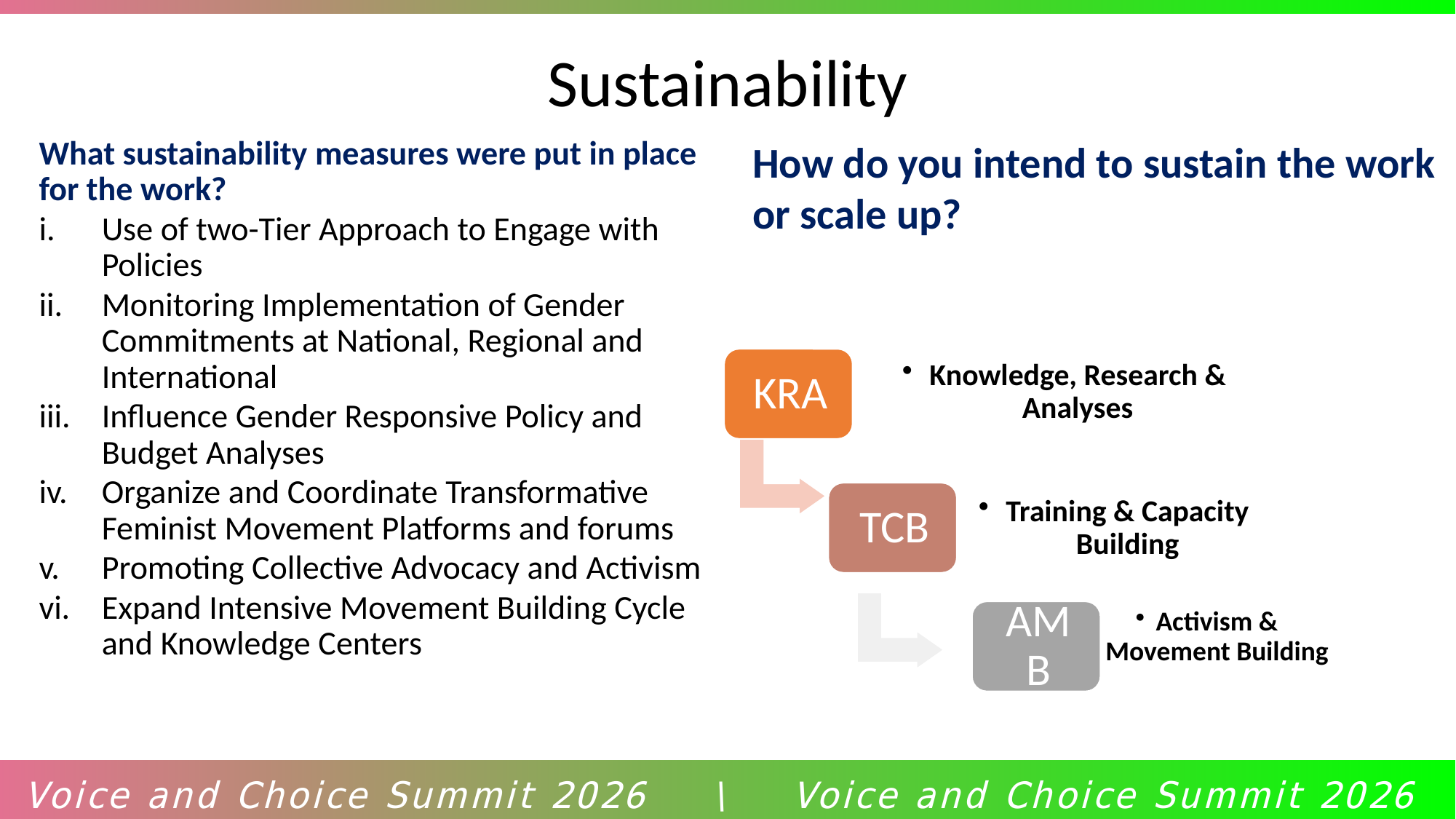

Sustainability
What sustainability measures were put in place for the work?
Use of two-Tier Approach to Engage with Policies
Monitoring Implementation of Gender Commitments at National, Regional and International
Influence Gender Responsive Policy and Budget Analyses
Organize and Coordinate Transformative Feminist Movement Platforms and forums
Promoting Collective Advocacy and Activism
Expand Intensive Movement Building Cycle and Knowledge Centers

How do you intend to sustain the work or scale up?

KRA
Knowledge, Research & Analyses
TCB
Training & Capacity Building
AMB
Activism & Movement Building

Voice and Choice Summit 2026    \    Voice and Choice Summit 2026